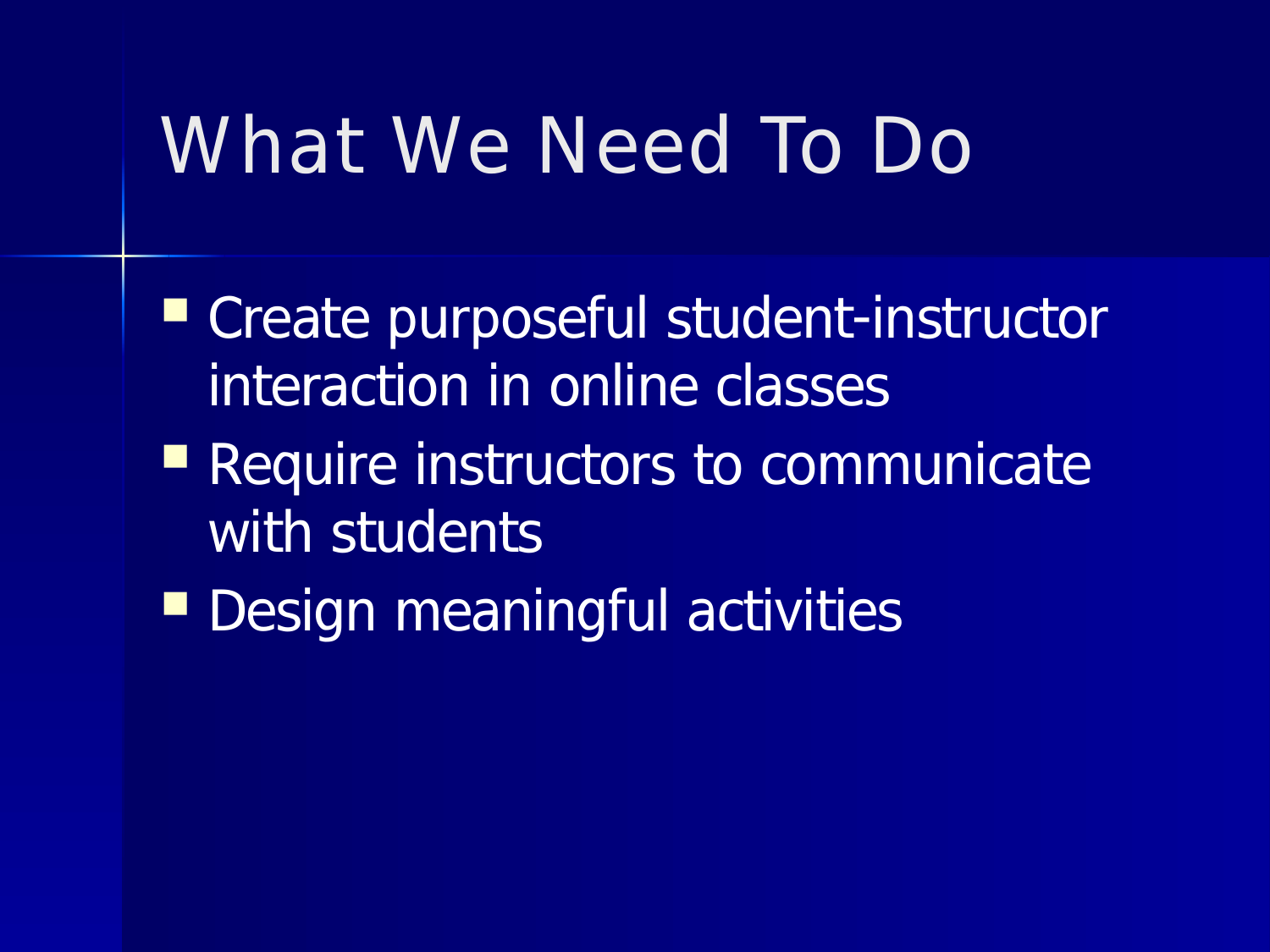

What We Need To Do
Create purposeful student-instructor interaction in online classes
Require instructors to communicate with students
Design meaningful activities